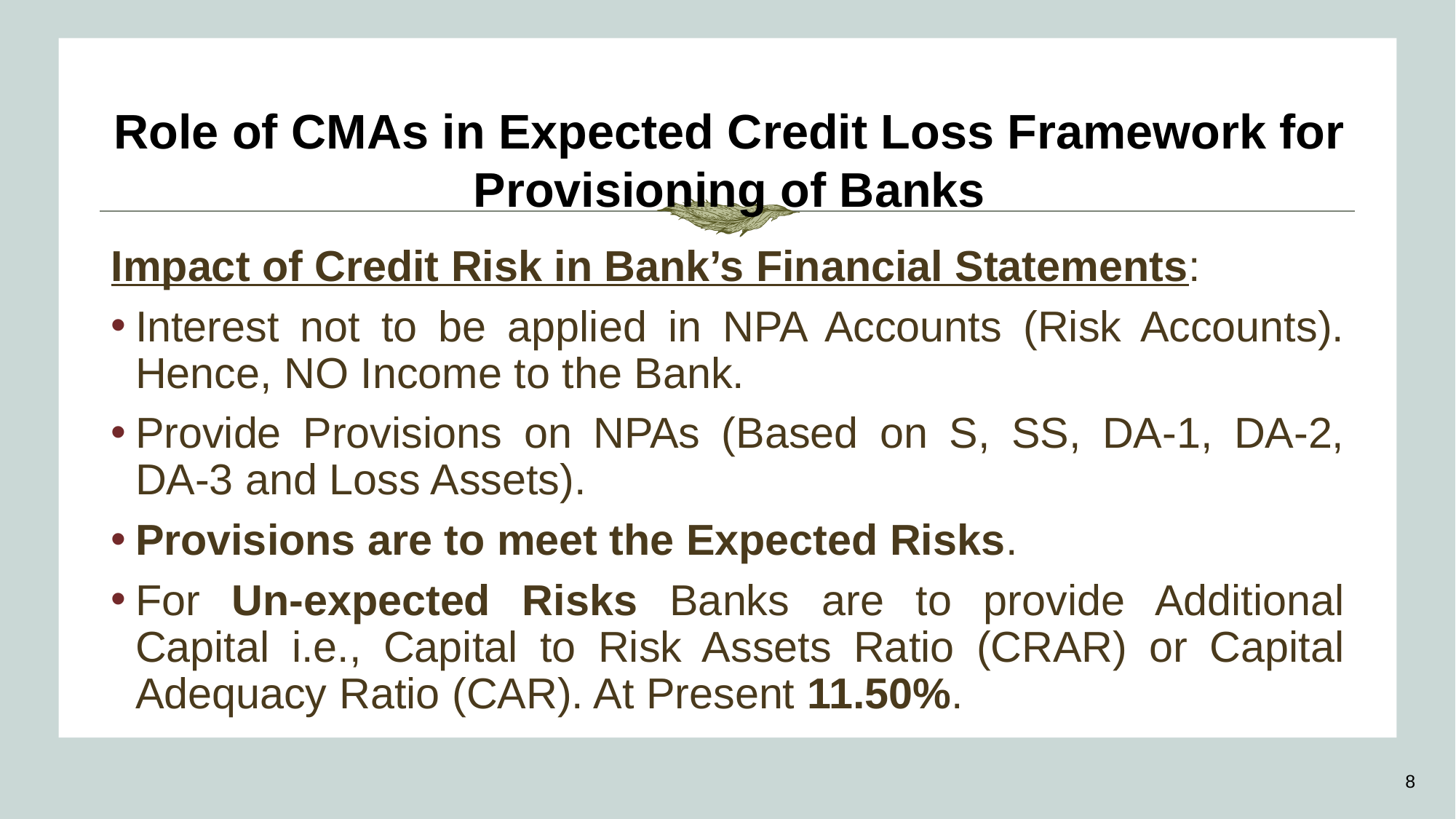

Role of CMAs in Expected Credit Loss Framework for Provisioning of Banks
Impact of Credit Risk in Bank’s Financial Statements:
Interest not to be applied in NPA Accounts (Risk Accounts). Hence, NO Income to the Bank.
Provide Provisions on NPAs (Based on S, SS, DA-1, DA-2, DA-3 and Loss Assets).
Provisions are to meet the Expected Risks.
For Un-expected Risks Banks are to provide Additional Capital i.e., Capital to Risk Assets Ratio (CRAR) or Capital Adequacy Ratio (CAR). At Present 11.50%.
8